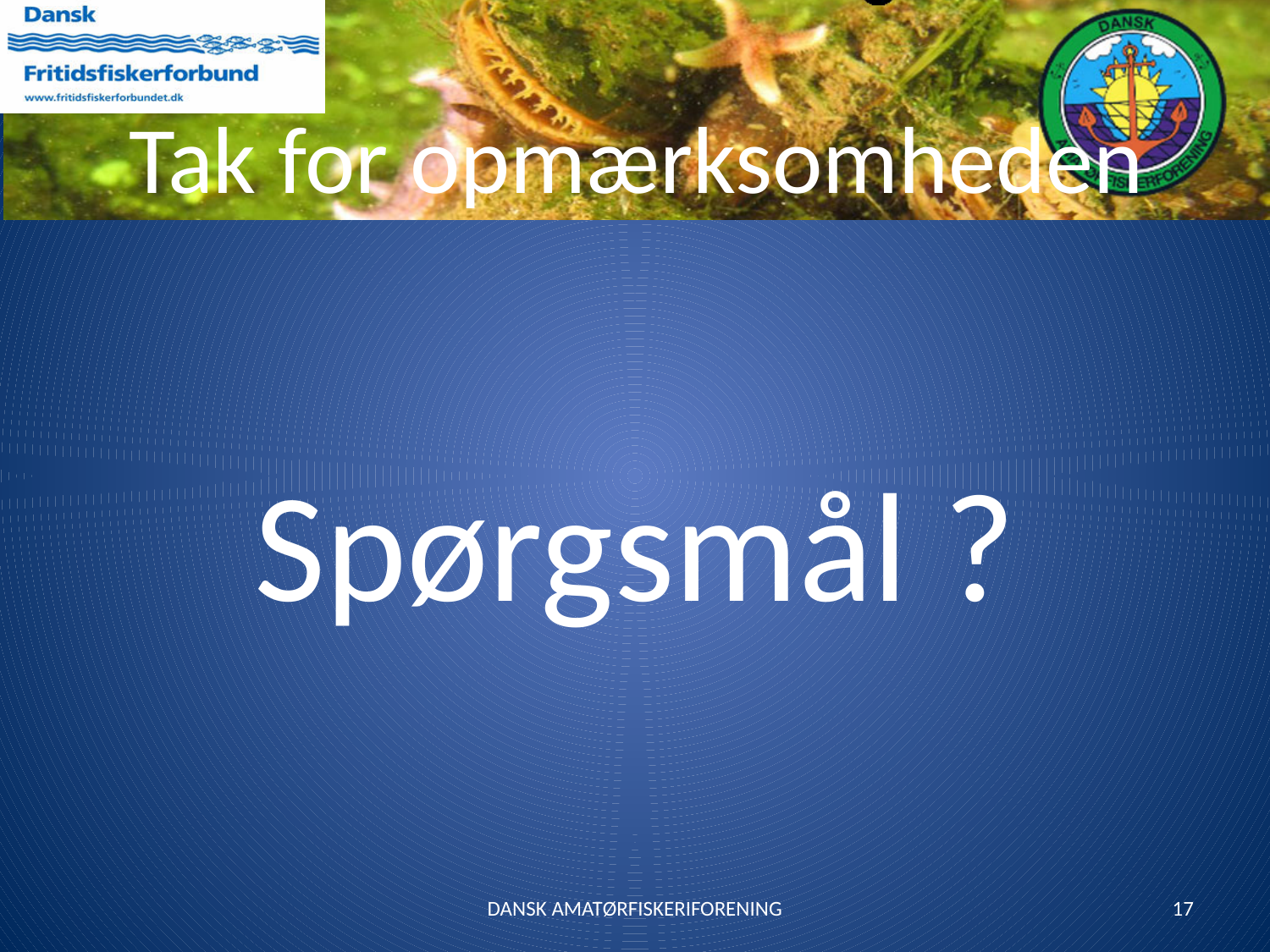

# Tak for opmærksomheden

Spørgsmål ?

DANSK AMATØRFISKERIFORENING
17